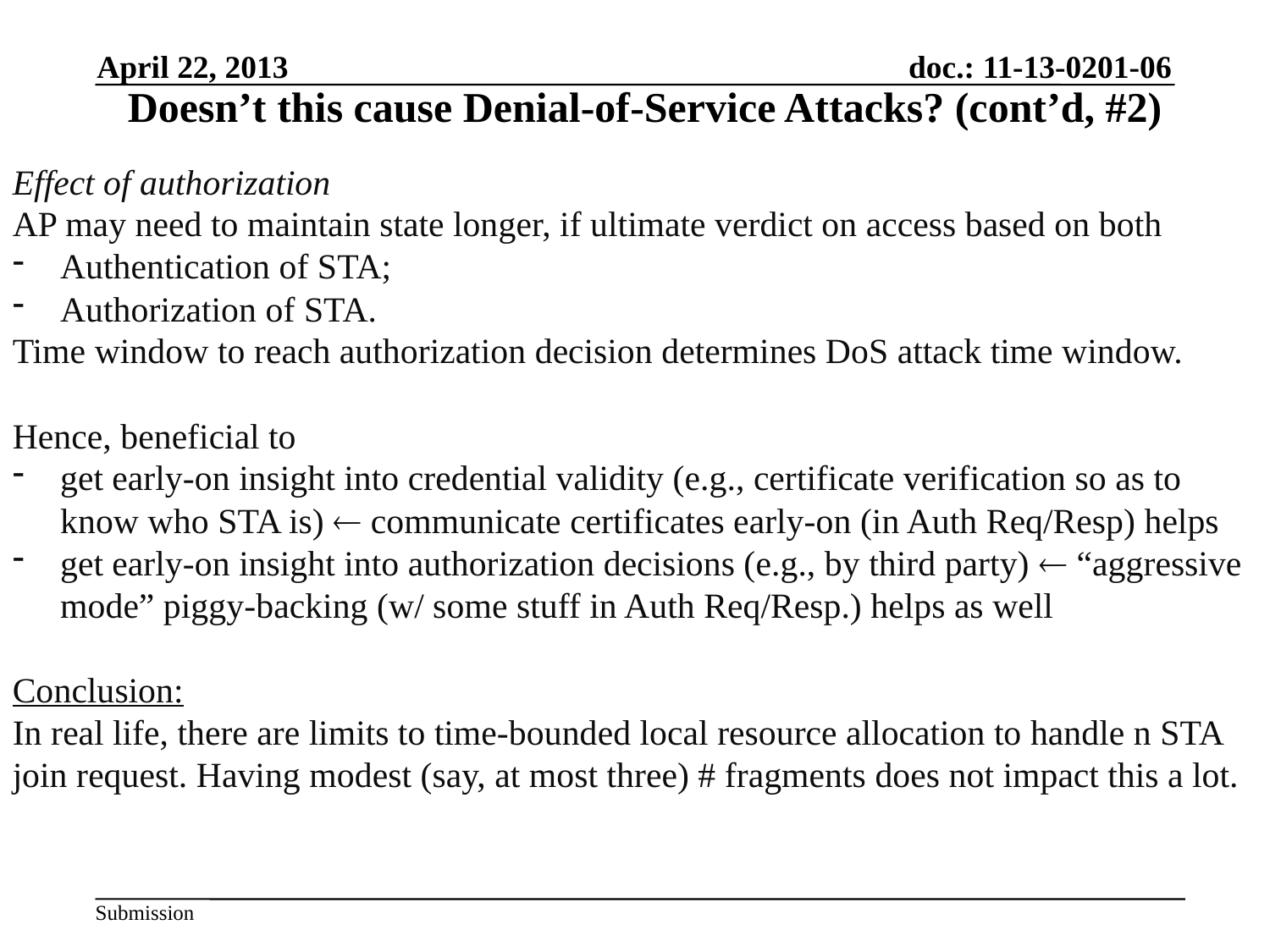

April 22, 2013
Doesn’t this cause Denial-of-Service Attacks? (cont’d, #2)
Effect of authorization
AP may need to maintain state longer, if ultimate verdict on access based on both
Authentication of STA;
Authorization of STA.
Time window to reach authorization decision determines DoS attack time window.

Hence, beneficial to
get early-on insight into credential validity (e.g., certificate verification so as to know who STA is) ← communicate certificates early-on (in Auth Req/Resp) helps
get early-on insight into authorization decisions (e.g., by third party) ← “aggressive mode” piggy-backing (w/ some stuff in Auth Req/Resp.) helps as well

Conclusion:
In real life, there are limits to time-bounded local resource allocation to handle n STA
join request. Having modest (say, at most three) # fragments does not impact this a lot.